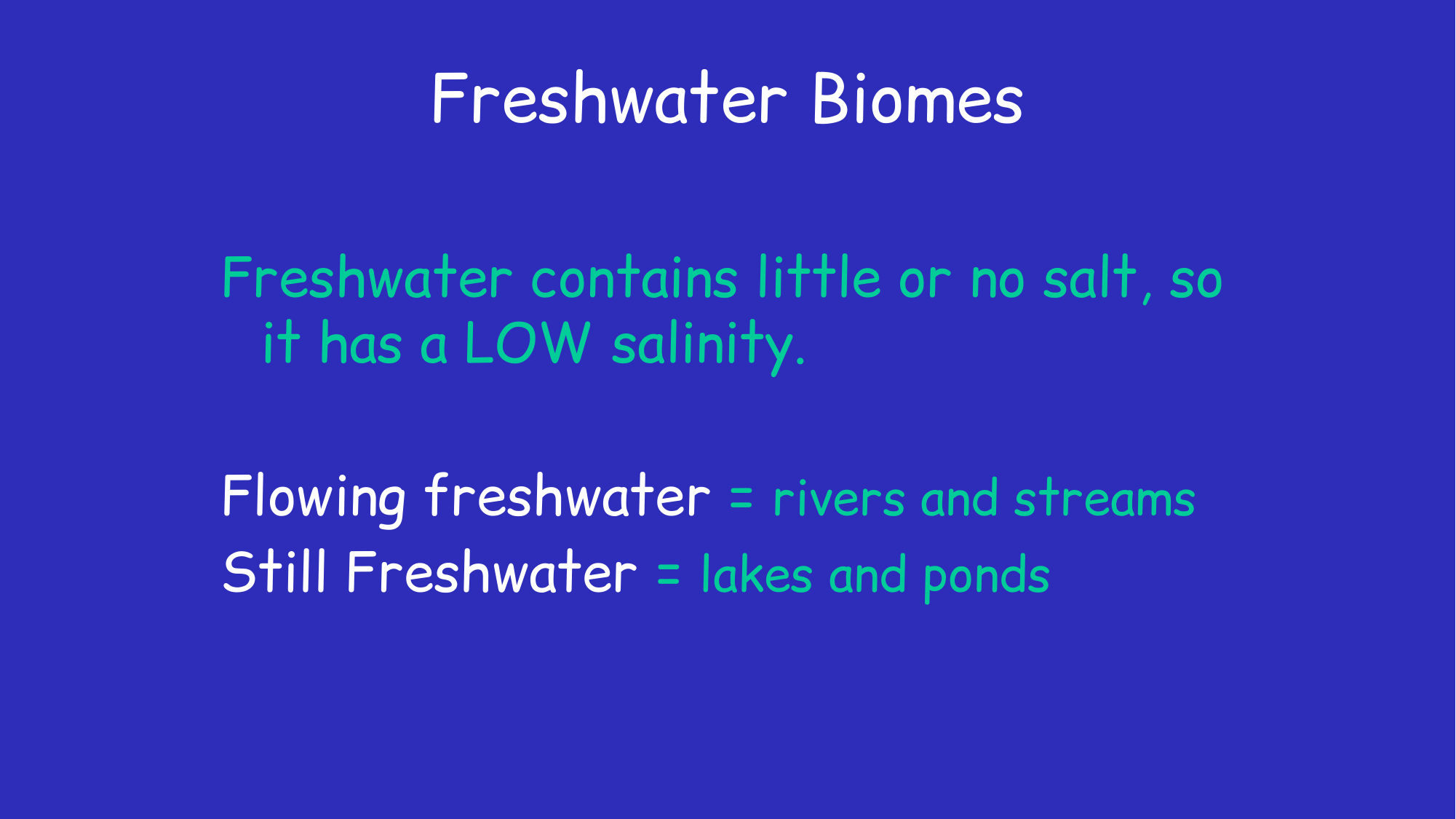

# Freshwater Biomes
Freshwater contains little or no salt, so it has a LOW salinity.

Flowing freshwater = rivers and streams
Still Freshwater = lakes and ponds